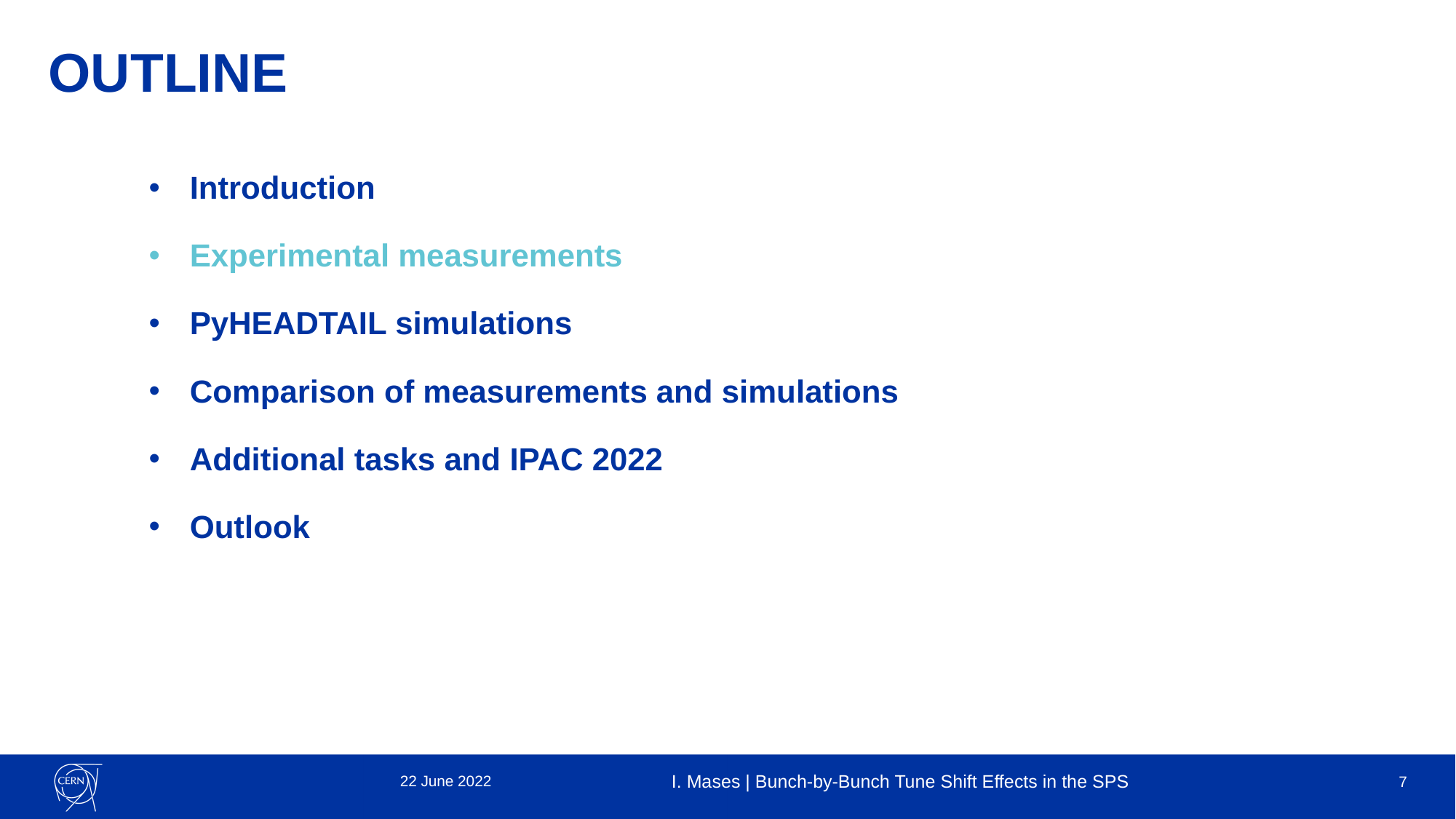

# OUTLINE
Introduction
Experimental measurements
PyHEADTAIL simulations
Comparison of measurements and simulations
Additional tasks and IPAC 2022
Outlook

22 June 2022
I. Mases | Bunch-by-Bunch Tune Shift Effects in the SPS
7